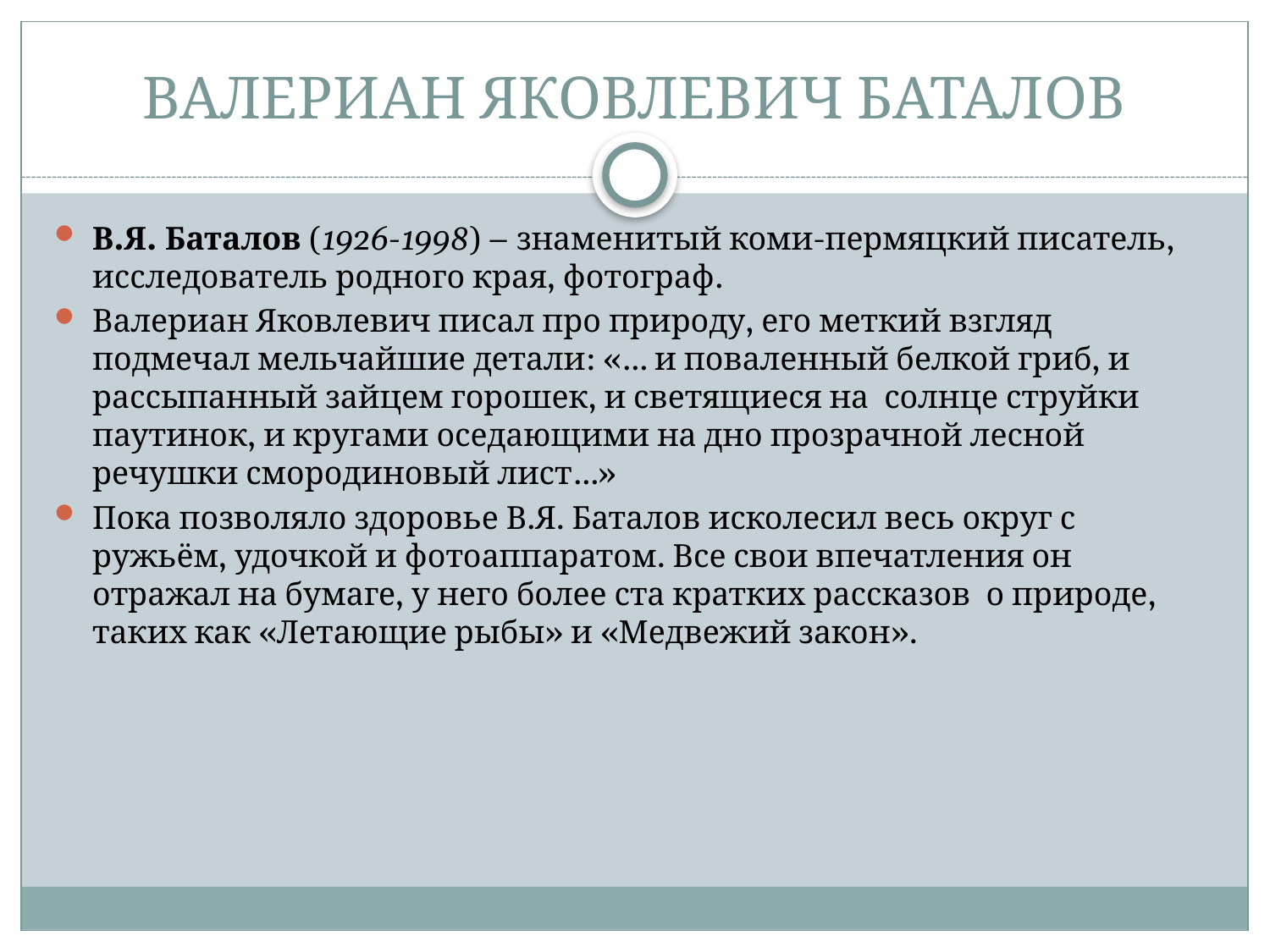

# ВАЛЕРИАН ЯКОВЛЕВИЧ БАТАЛОВ
В.Я. Баталов (1926-1998) – знаменитый коми-пермяцкий писатель, исследователь родного края, фотограф.
Валериан Яковлевич писал про природу, его меткий взгляд  подмечал мельчайшие детали: «… и поваленный белкой гриб, и рассыпанный зайцем горошек, и светящиеся на  солнце струйки паутинок, и кругами оседающими на дно прозрачной лесной речушки смородиновый лист…»
Пока позволяло здоровье В.Я. Баталов исколесил весь округ с ружьём, удочкой и фотоаппаратом. Все свои впечатления он отражал на бумаге, у него более ста кратких рассказов  о природе, таких как «Летающие рыбы» и «Медвежий закон».